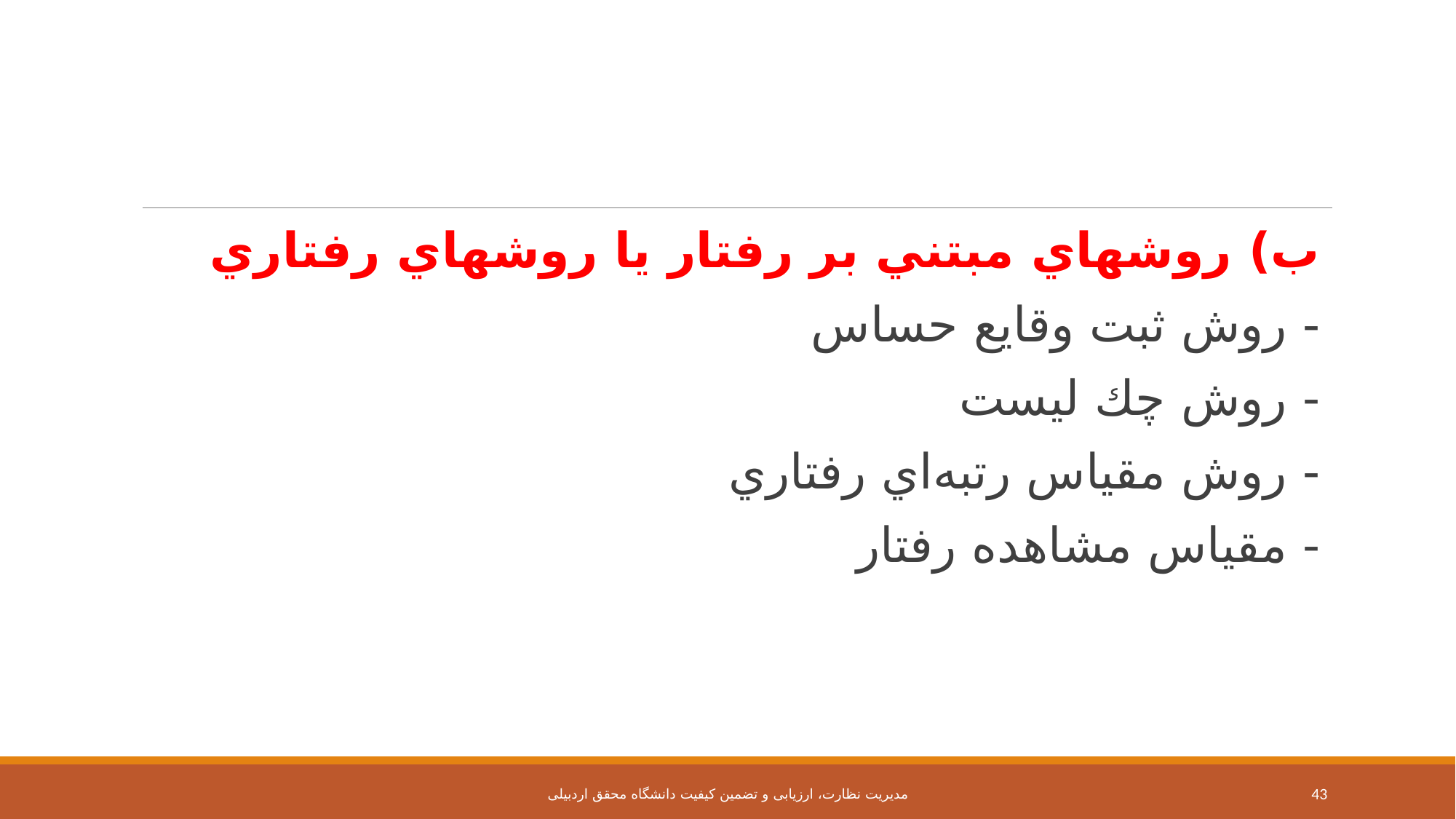

ب) روشهاي مبتني بر رفتار يا روشهاي رفتاري
- روش ثبت وقايع حساس
- روش چك ليست
- روش مقياس رتبه‌اي رفتاري
- مقياس مشاهده رفتار

مدیریت نظارت، ارزیابی و تضمین کیفیت دانشگاه محقق اردبیلی
43